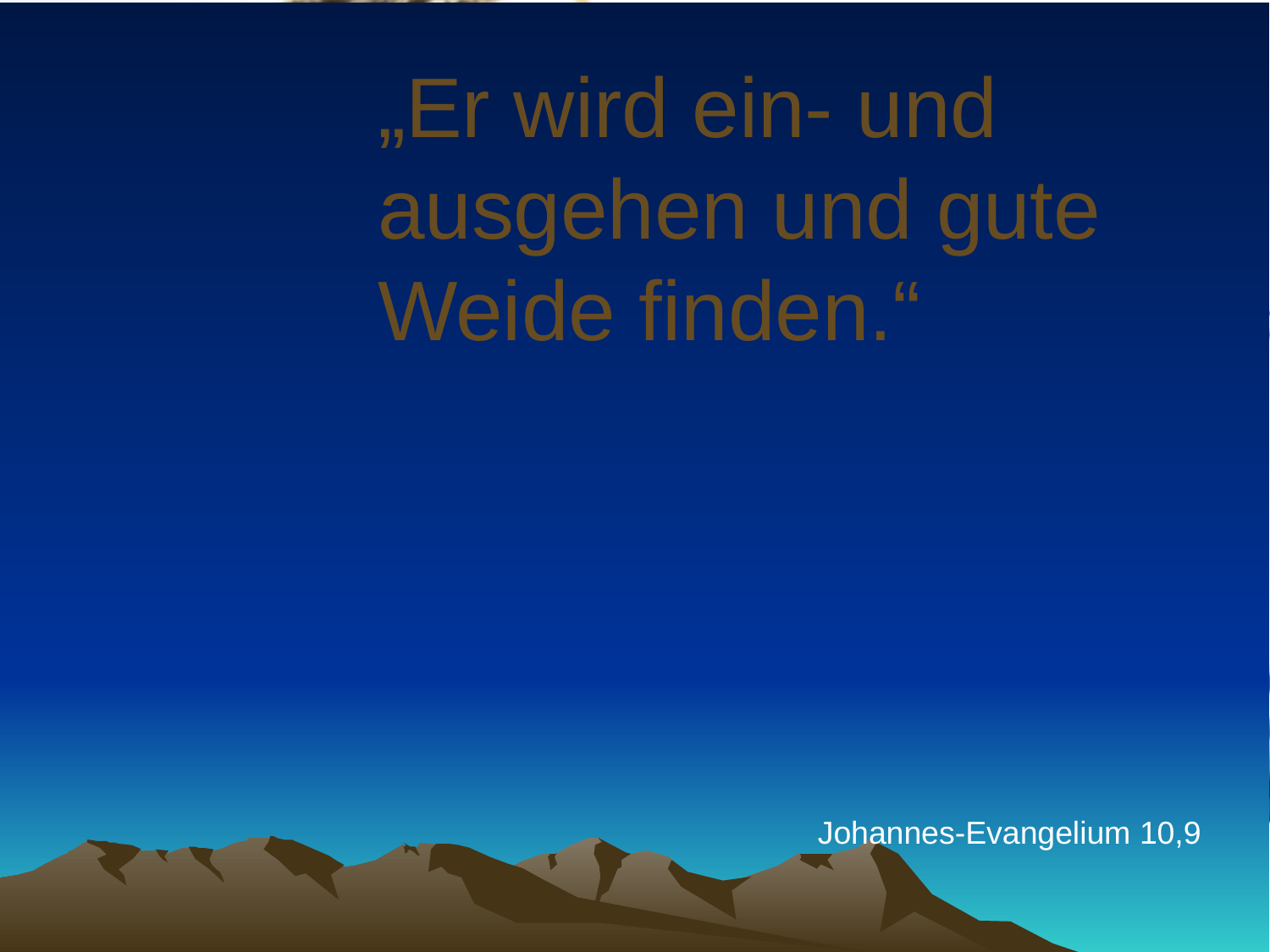

# „Er wird ein- und ausgehen und gute Weide finden.“
Johannes-Evangelium 10,9